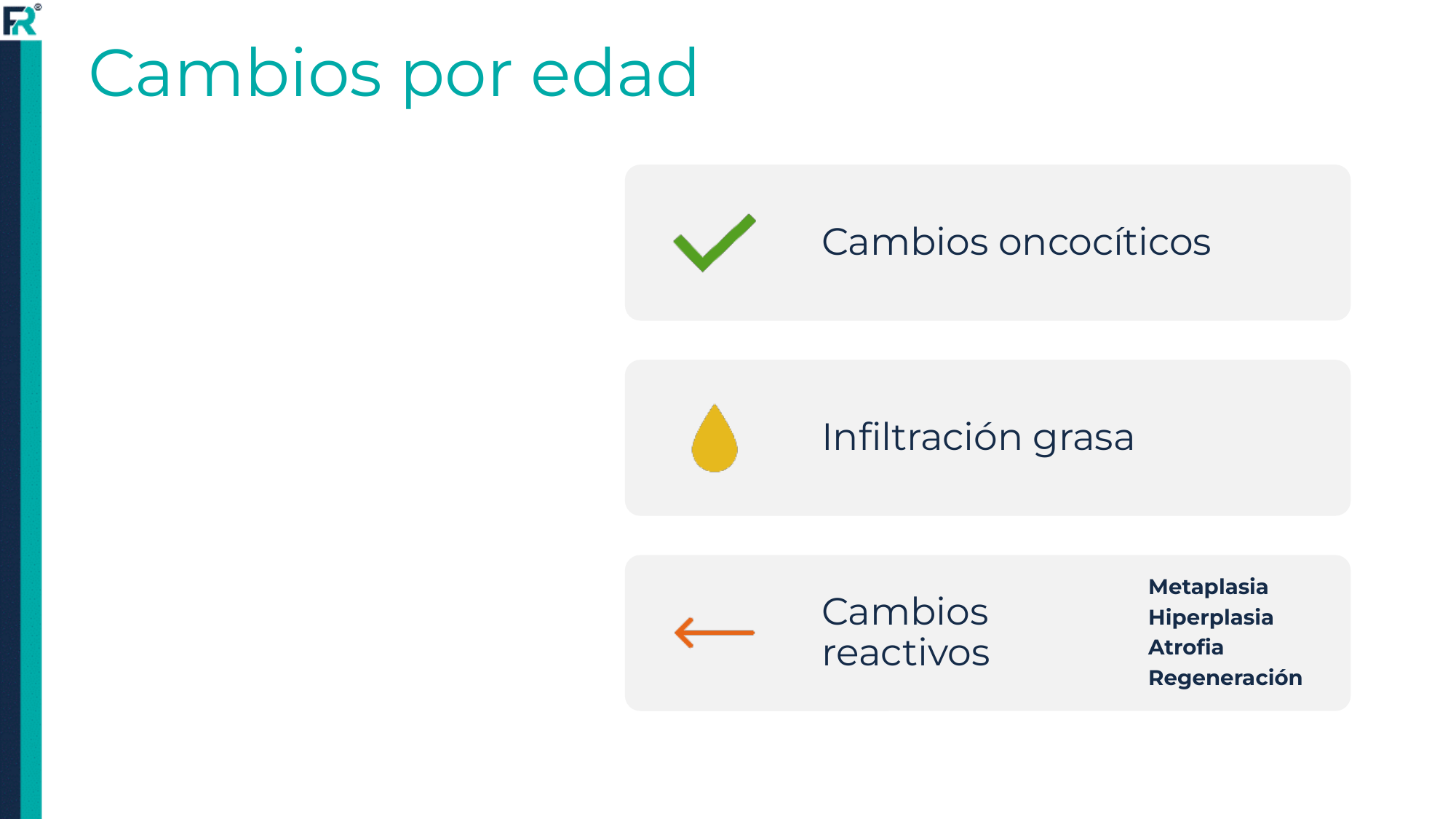

# Cambios por edad

Cambios oncocíticos

Infiltración grasa

Cambios reactivos

Metaplasia
Hiperplasia
Atrofia
Regeneración